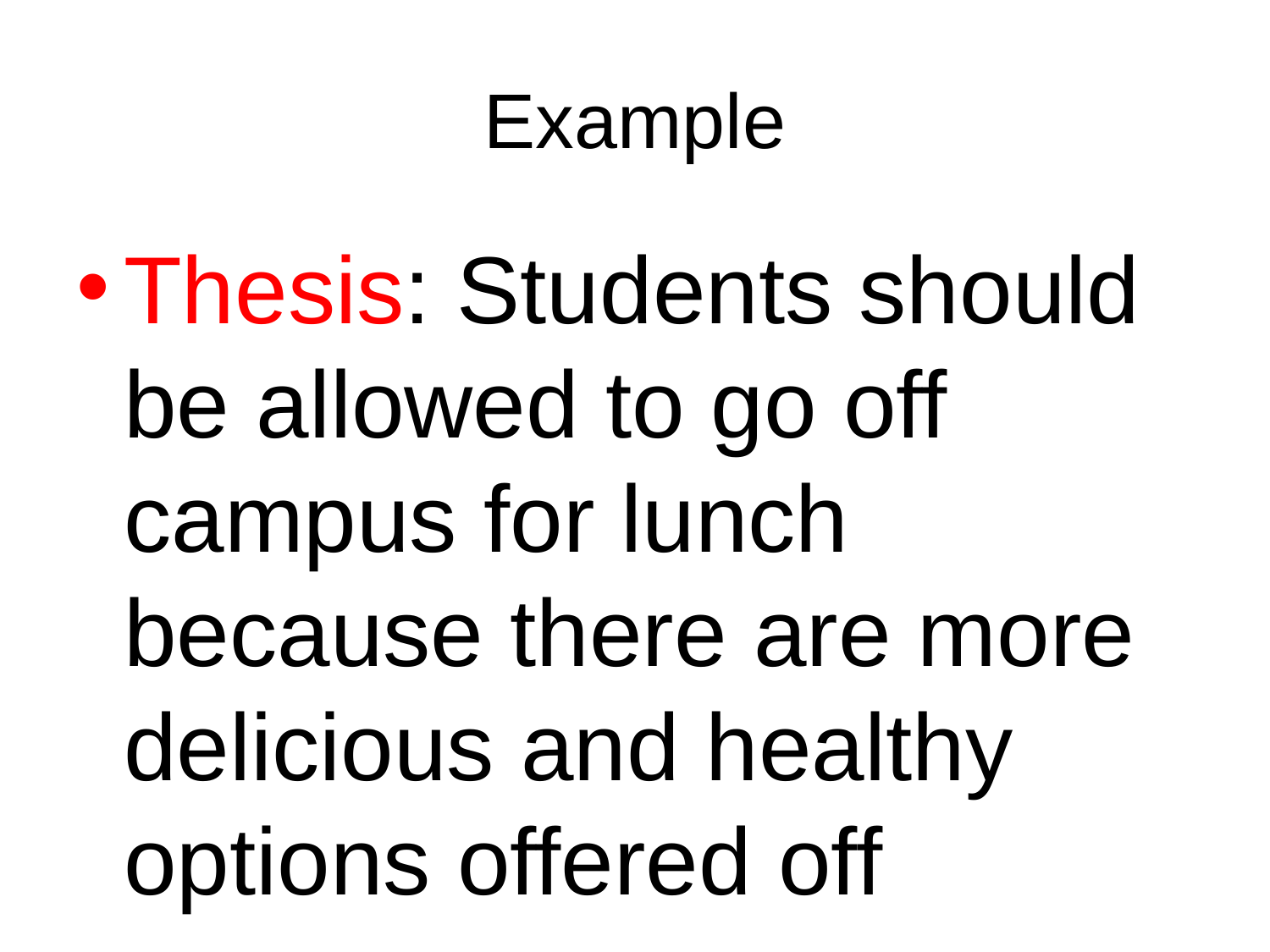

# Example
Thesis: Students should be allowed to go off campus for lunch because there are more delicious and healthy options offered off campus.